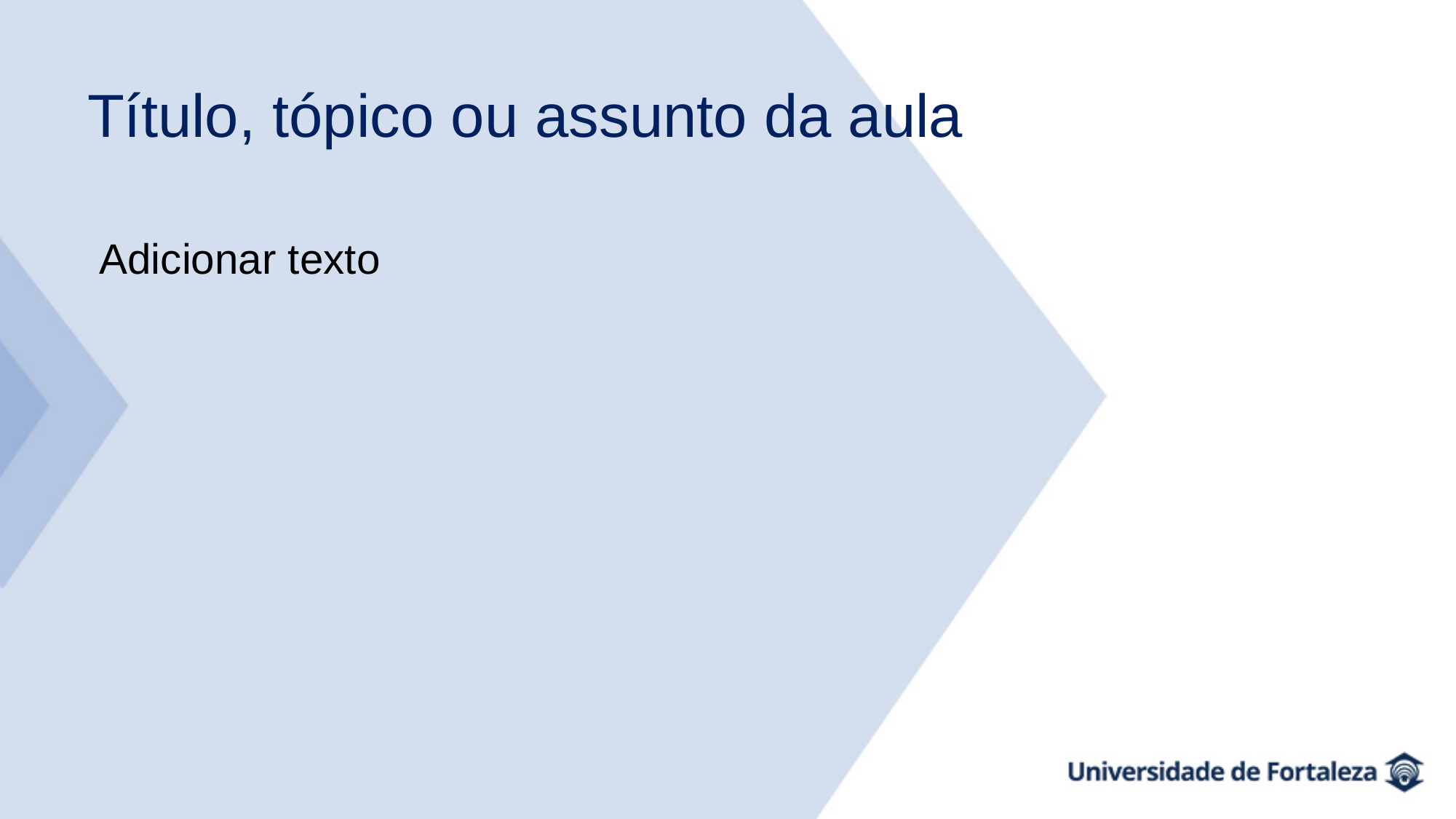

Título, tópico ou assunto da aula
Adicionar texto